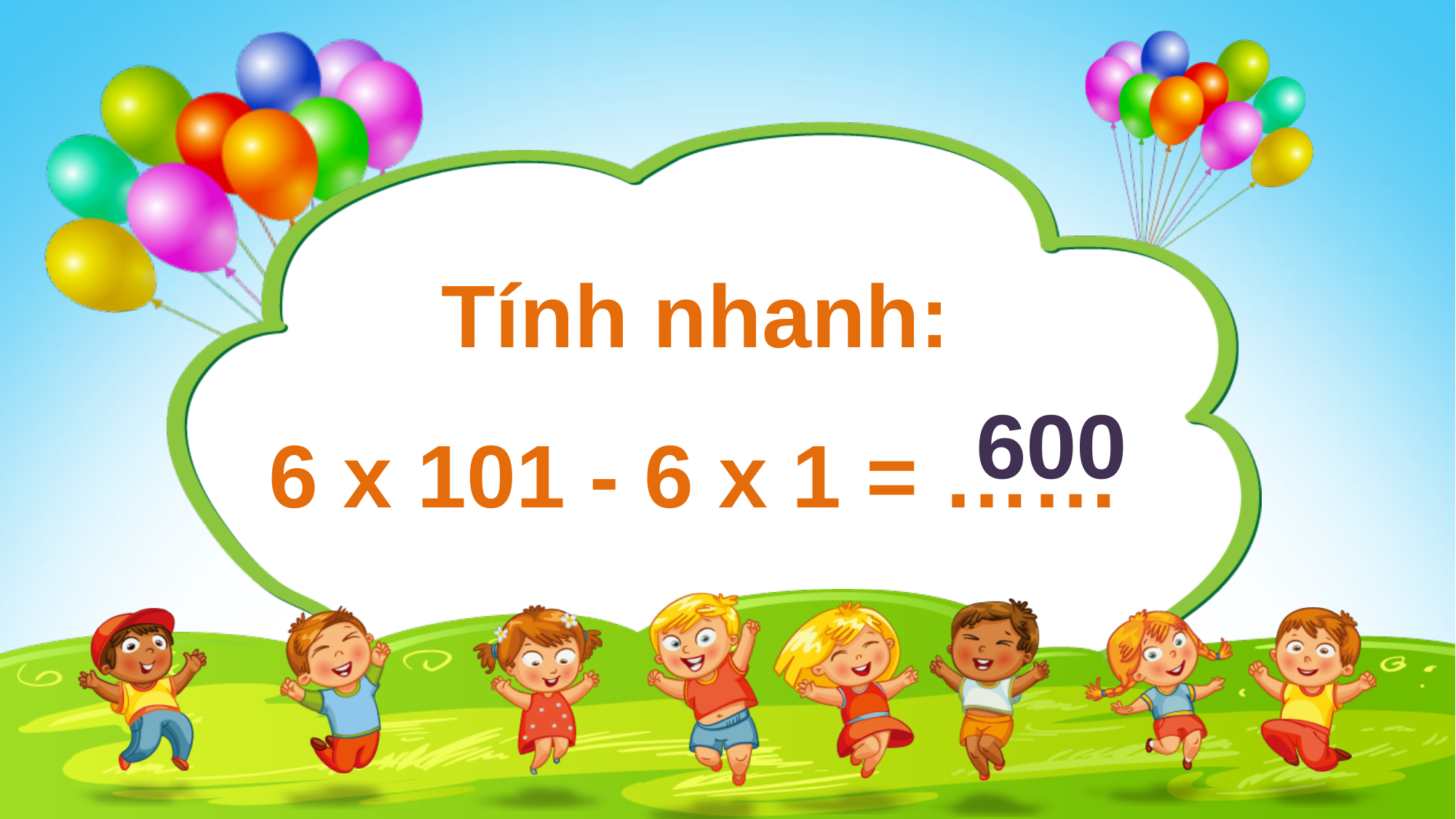

Tính nhanh:
6 x 101 - 6 x 1 = ……
600